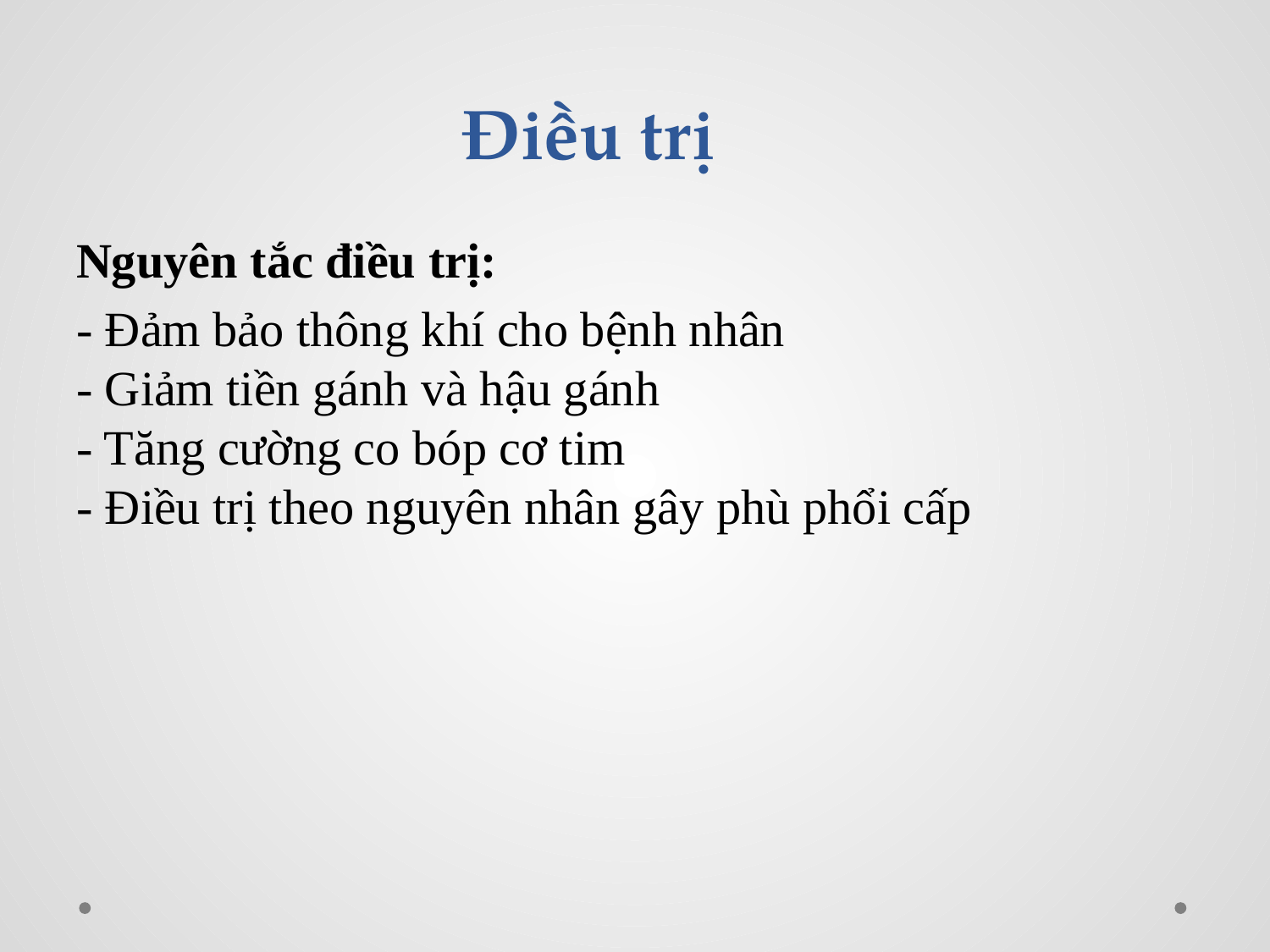

# Điều trị
Nguyên tắc điều trị:
- Đảm bảo thông khí cho bệnh nhân
- Giảm tiền gánh và hậu gánh
- Tăng cường co bóp cơ tim
- Điều trị theo nguyên nhân gây phù phổi cấp